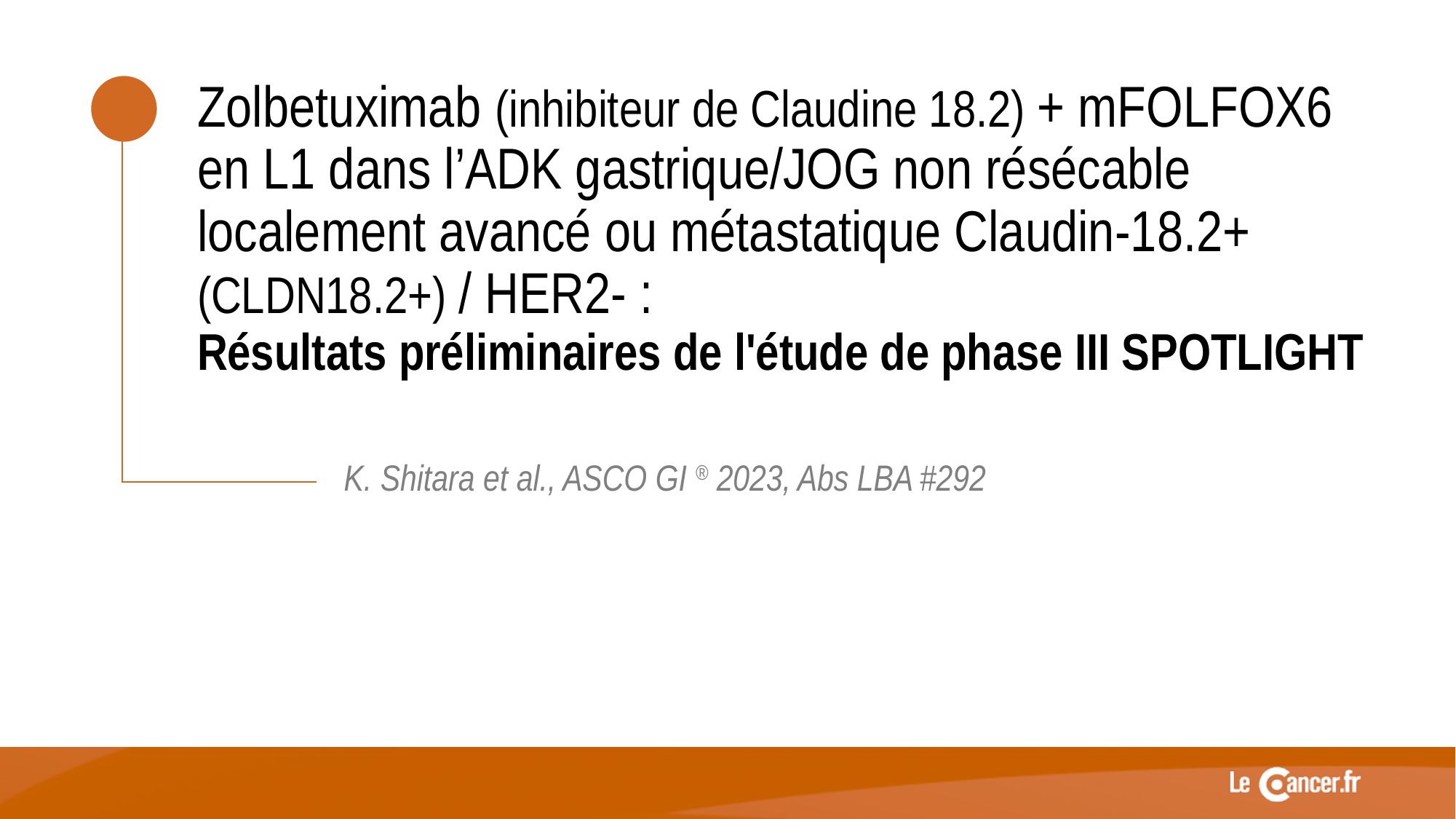

Zolbetuximab (inhibiteur de Claudine 18.2) + mFOLFOX6
en L1 dans l’ADK gastrique/JOG non résécable localement avancé ou métastatique Claudin-18.2+ (CLDN18.2+) / HER2- :
Résultats préliminaires de l'étude de phase III SPOTLIGHT

K. Shitara et al., ASCO GI ® 2023, Abs LBA #292